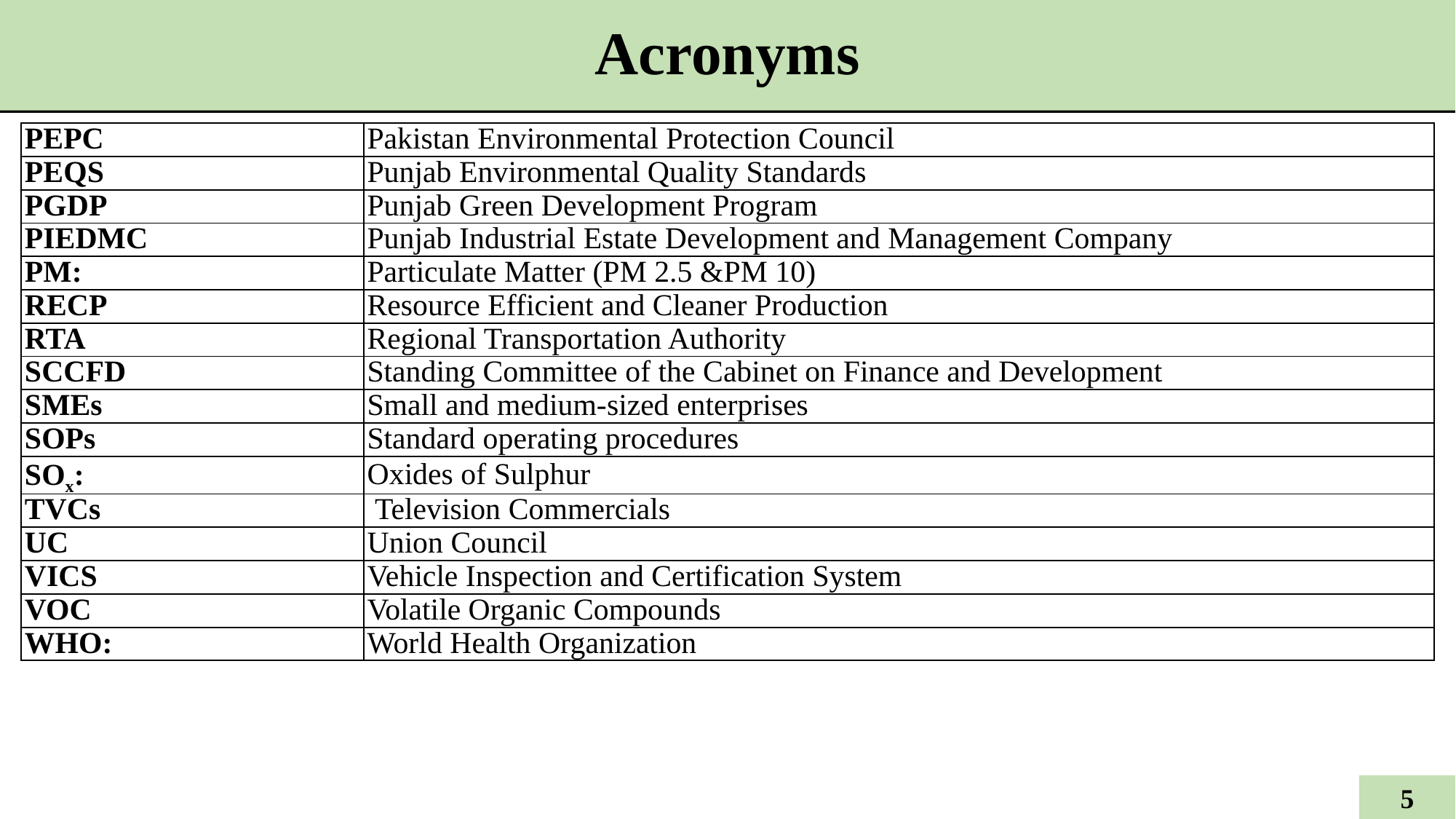

# Acronyms
| PEPC | Pakistan Environmental Protection Council |
| --- | --- |
| PEQS | Punjab Environmental Quality Standards |
| PGDP | Punjab Green Development Program |
| PIEDMC | Punjab Industrial Estate Development and Management Company |
| PM: | Particulate Matter (PM 2.5 &PM 10) |
| RECP | Resource Efficient and Cleaner Production |
| RTA | Regional Transportation Authority |
| SCCFD | Standing Committee of the Cabinet on Finance and Development |
| SMEs | Small and medium-sized enterprises |
| SOPs | Standard operating procedures |
| SOx: | Oxides of Sulphur |
| TVCs | Television Commercials |
| UC | Union Council |
| VICS | Vehicle Inspection and Certification System |
| VOC | Volatile Organic Compounds |
| WHO: | World Health Organization |
5